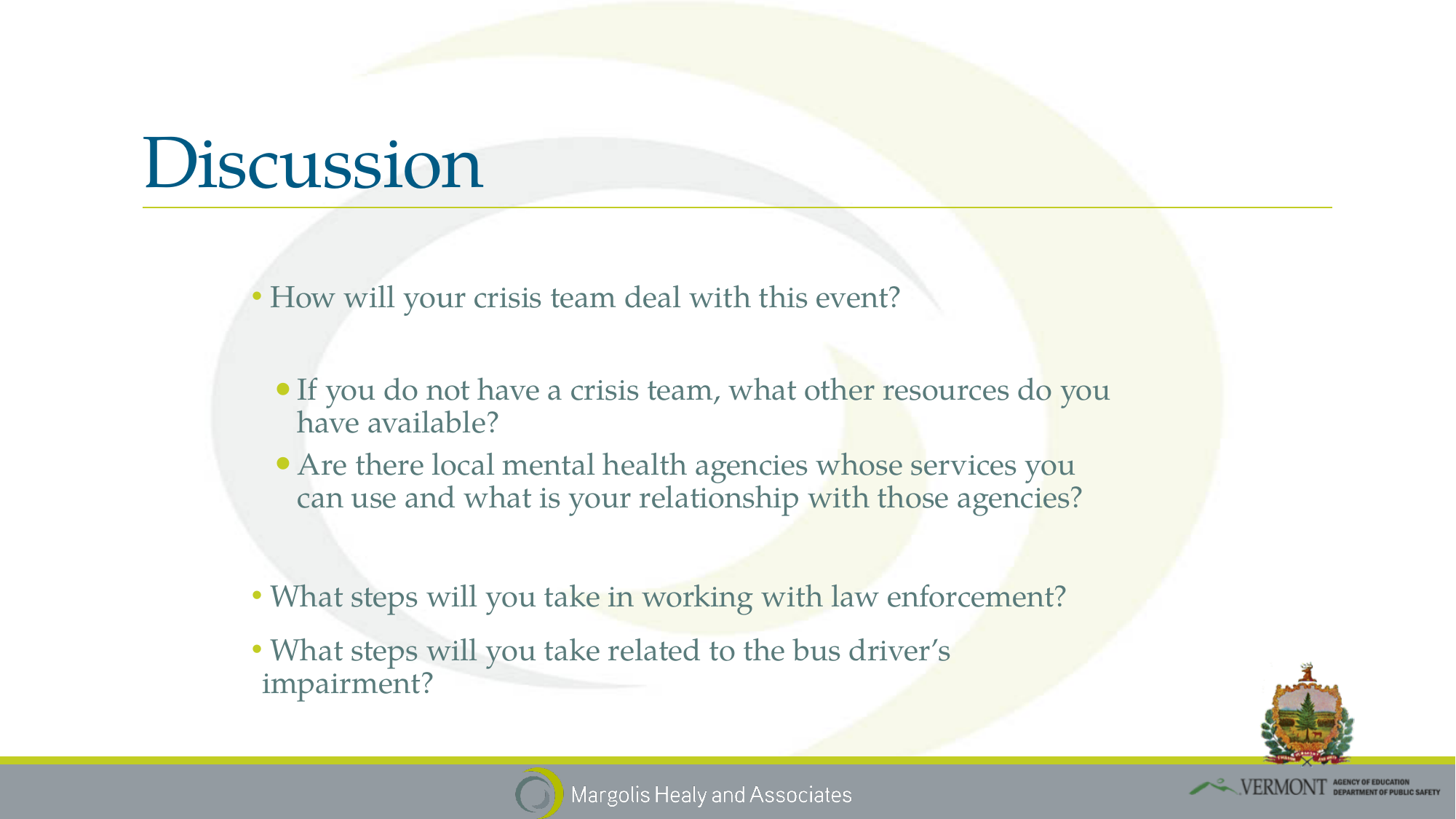

# Discussion
 How will your crisis team deal with this event?

If you do not have a crisis team, what other resources do you have available?
Are there local mental health agencies whose services you can use and what is your relationship with those agencies?

 What steps will you take in working with law enforcement?
 What steps will you take related to the bus driver’s impairment?